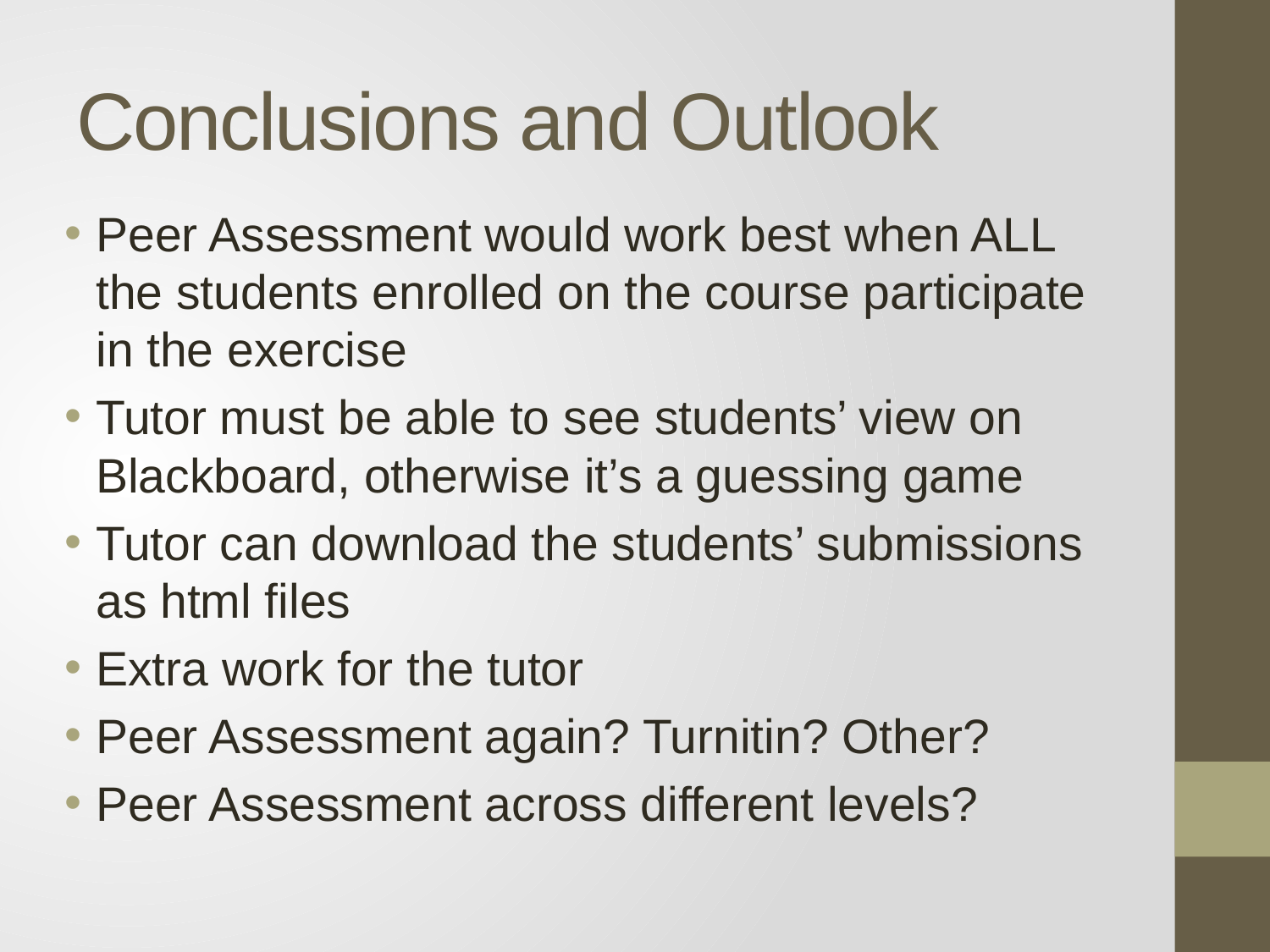

# Conclusions and Outlook
Peer Assessment would work best when ALL the students enrolled on the course participate in the exercise
Tutor must be able to see students’ view on Blackboard, otherwise it’s a guessing game
Tutor can download the students’ submissions as html files
Extra work for the tutor
Peer Assessment again? Turnitin? Other?
Peer Assessment across different levels?